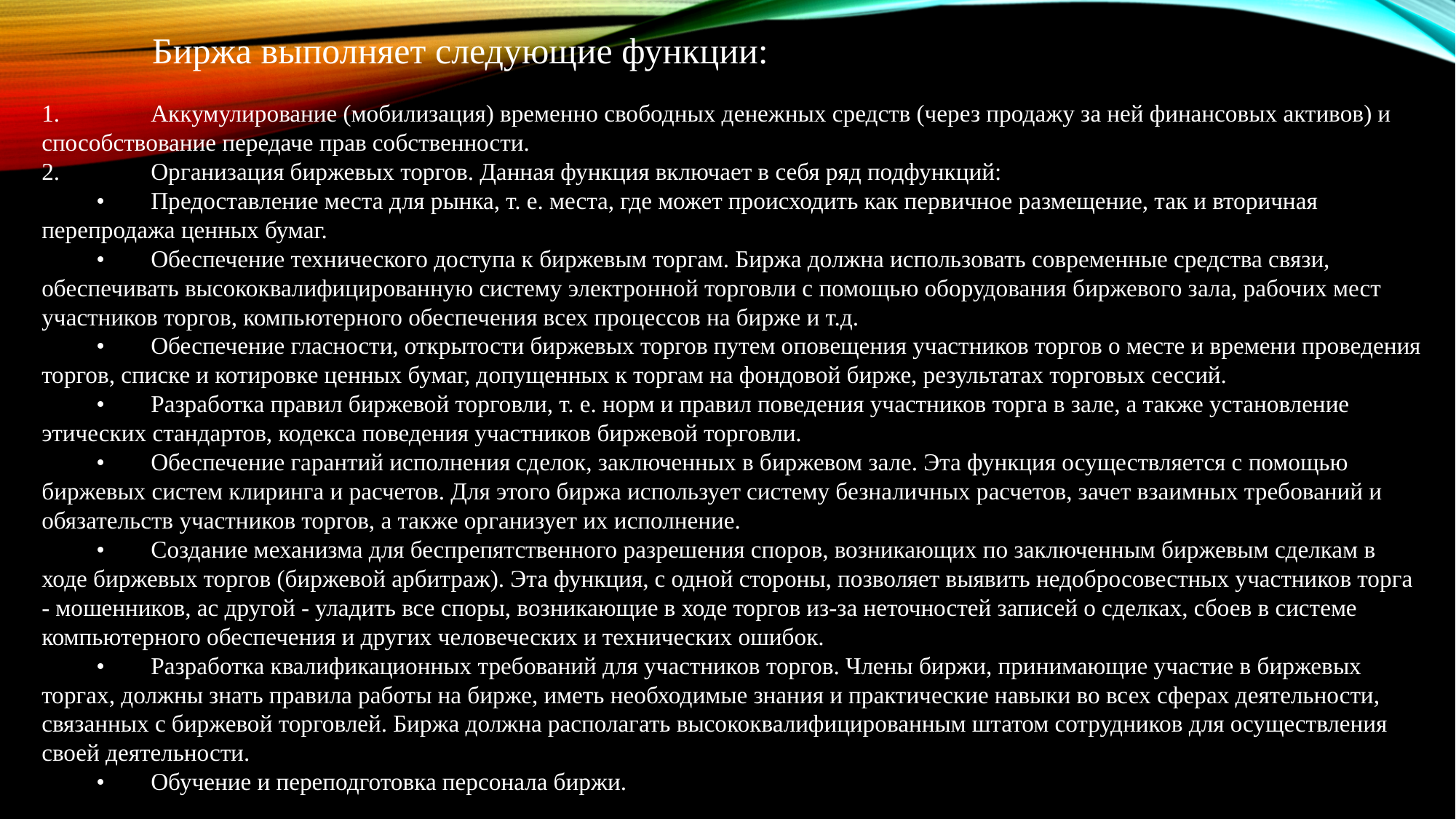

Биржа выполняет следующие функции:
1.	Аккумулирование (мобилизация) временно свободных денежных средств (через продажу за ней финансовых активов) и способствование передаче прав собственности.
2.	Организация биржевых торгов. Данная функция включает в себя ряд подфункций:
•	Предоставление места для рынка, т. е. места, где может происходить как первичное размещение, так и вторичная перепродажа ценных бумаг.
•	Обеспечение технического доступа к биржевым торгам. Биржа должна использовать современные средства связи, обеспечивать высококвалифицированную систему электронной торговли с помощью оборудования биржевого зала, рабочих мест участников торгов, компьютерного обеспечения всех процессов на бирже и т.д.
•	Обеспечение гласности, открытости биржевых торгов путем оповещения участников торгов о месте и времени проведения торгов, списке и котировке ценных бумаг, допущенных к торгам на фондовой бирже, результатах торговых сессий.
•	Разработка правил биржевой торговли, т. е. норм и правил поведения участников торга в зале, а также установление этических стандартов, кодекса поведения участников биржевой торговли.
•	Обеспечение гарантий исполнения сделок, заключенных в биржевом зале. Эта функция осуществляется с помощью биржевых систем клиринга и расчетов. Для этого биржа использует систему безналичных расчетов, зачет взаимных требований и обязательств участников торгов, а также организует их исполнение.
•	Создание механизма для беспрепятственного разрешения споров, возникающих по заключенным биржевым сделкам в ходе биржевых торгов (биржевой арбитраж). Эта функция, с одной стороны, позволяет выявить недобросовестных участников торга - мошенников, ас другой - уладить все споры, возникающие в ходе торгов из-за неточностей записей о сделках, сбоев в системе компьютерного обеспечения и других человеческих и технических ошибок.
•	Разработка квалификационных требований для участников торгов. Члены биржи, принимающие участие в биржевых торгах, должны знать правила работы на бирже, иметь необходимые знания и практические навыки во всех сферах деятельности, связанных с биржевой торговлей. Биржа должна располагать высококвалифицированным штатом сотрудников для осуществления своей деятельности.
•	Обучение и переподготовка персонала биржи.